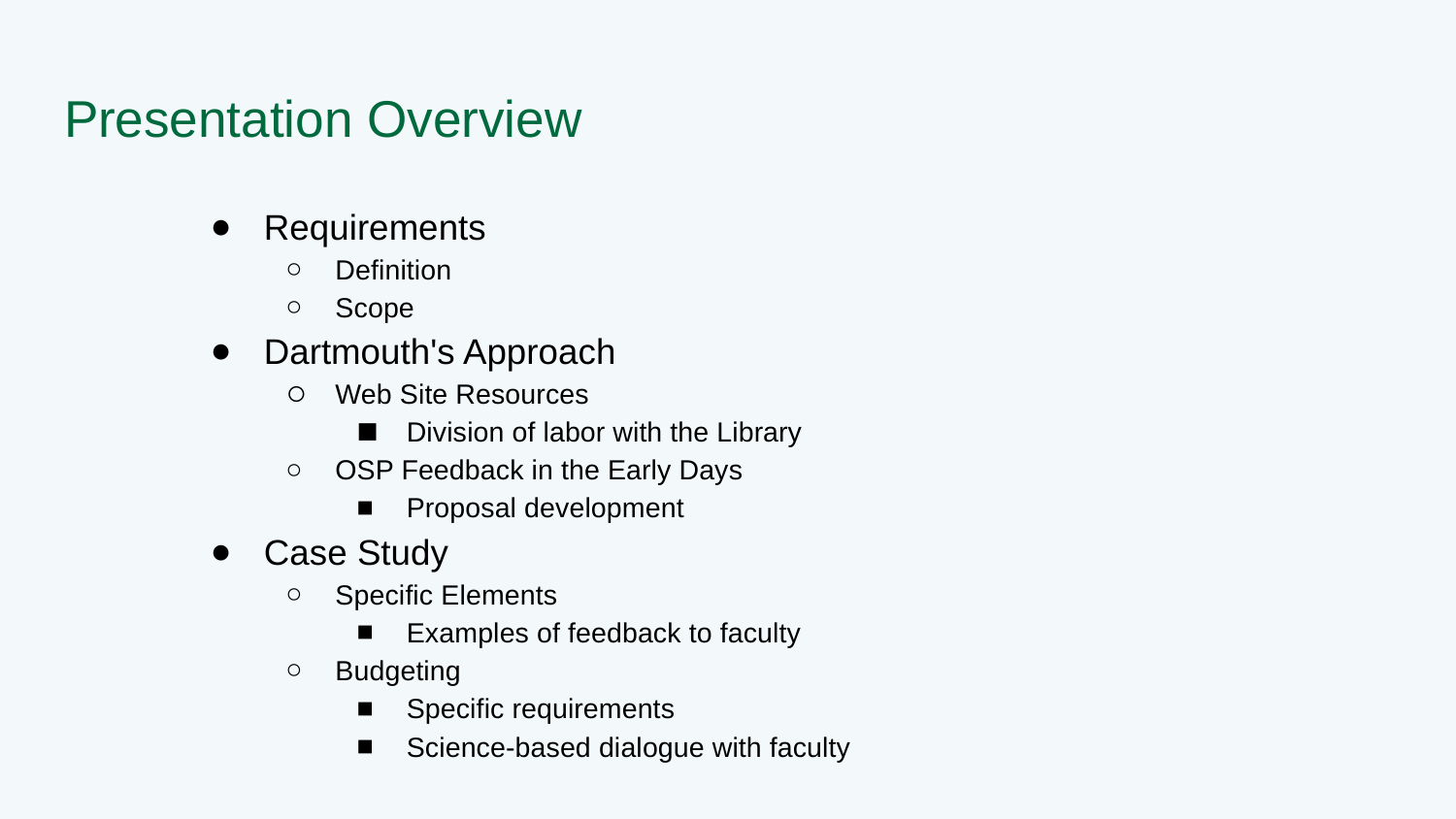

# Presentation Overview
Requirements
Definition
Scope
Dartmouth's Approach
Web Site Resources
Division of labor with the Library
OSP Feedback in the Early Days
Proposal development
Case Study
Specific Elements
Examples of feedback to faculty
Budgeting
Specific requirements
Science-based dialogue with faculty